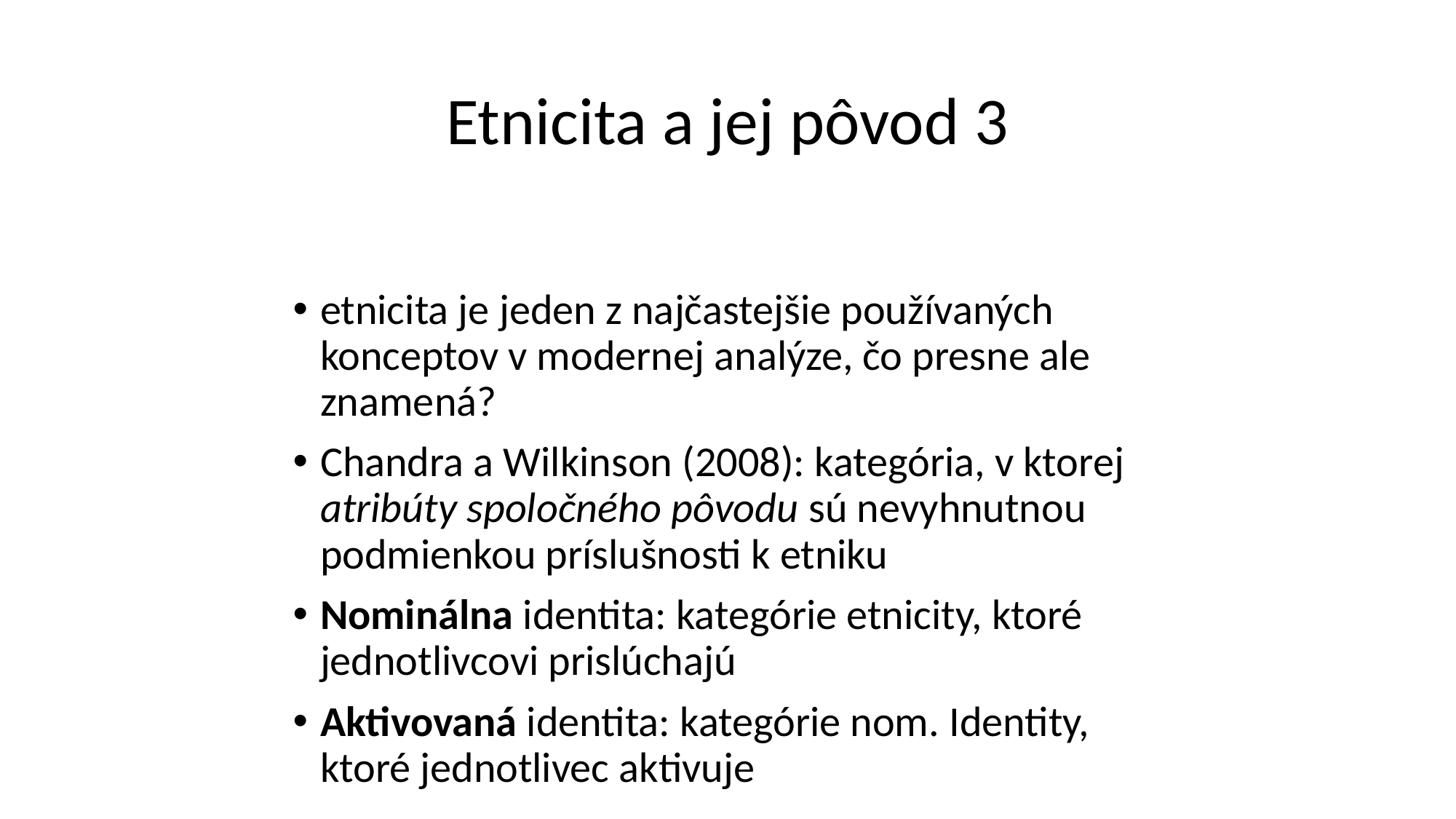

# Etnicita a jej pôvod 3
etnicita je jeden z najčastejšie používaných konceptov v modernej analýze, čo presne ale znamená?
Chandra a Wilkinson (2008): kategória, v ktorej atribúty spoločného pôvodu sú nevyhnutnou podmienkou príslušnosti k etniku
Nominálna identita: kategórie etnicity, ktoré jednotlivcovi prislúchajú
Aktivovaná identita: kategórie nom. Identity, ktoré jednotlivec aktivuje